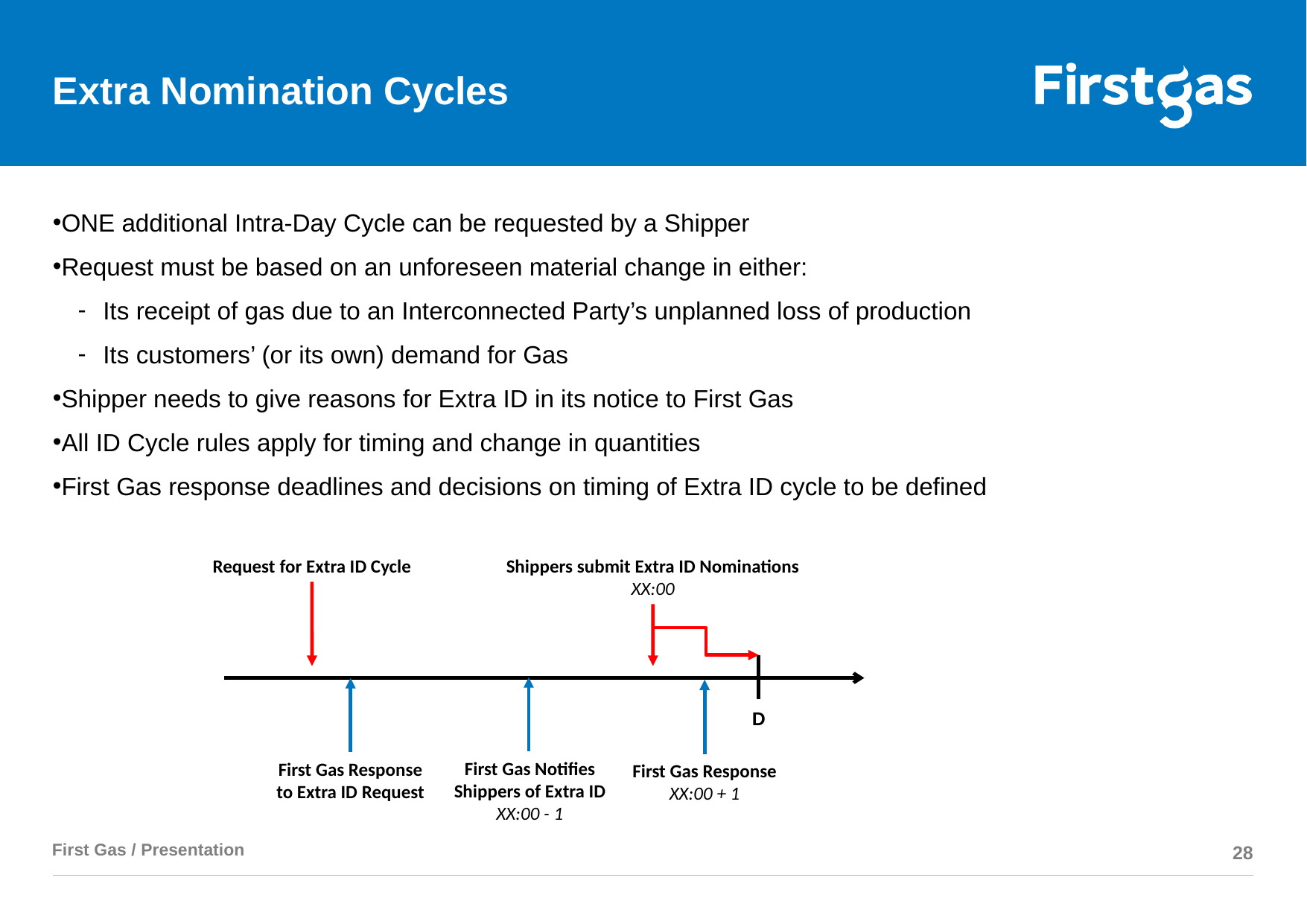

# Extra Nomination Cycles
ONE additional Intra-Day Cycle can be requested by a Shipper
Request must be based on an unforeseen material change in either:
Its receipt of gas due to an Interconnected Party’s unplanned loss of production
Its customers’ (or its own) demand for Gas
Shipper needs to give reasons for Extra ID in its notice to First Gas
All ID Cycle rules apply for timing and change in quantities
First Gas response deadlines and decisions on timing of Extra ID cycle to be defined

Request for Extra ID Cycle
Shippers submit Extra ID Nominations
XX:00
D
First Gas Notifies Shippers of Extra ID
XX:00 - 1
First Gas Response to Extra ID Request
First Gas Response
XX:00 + 1
First Gas / Presentation
28